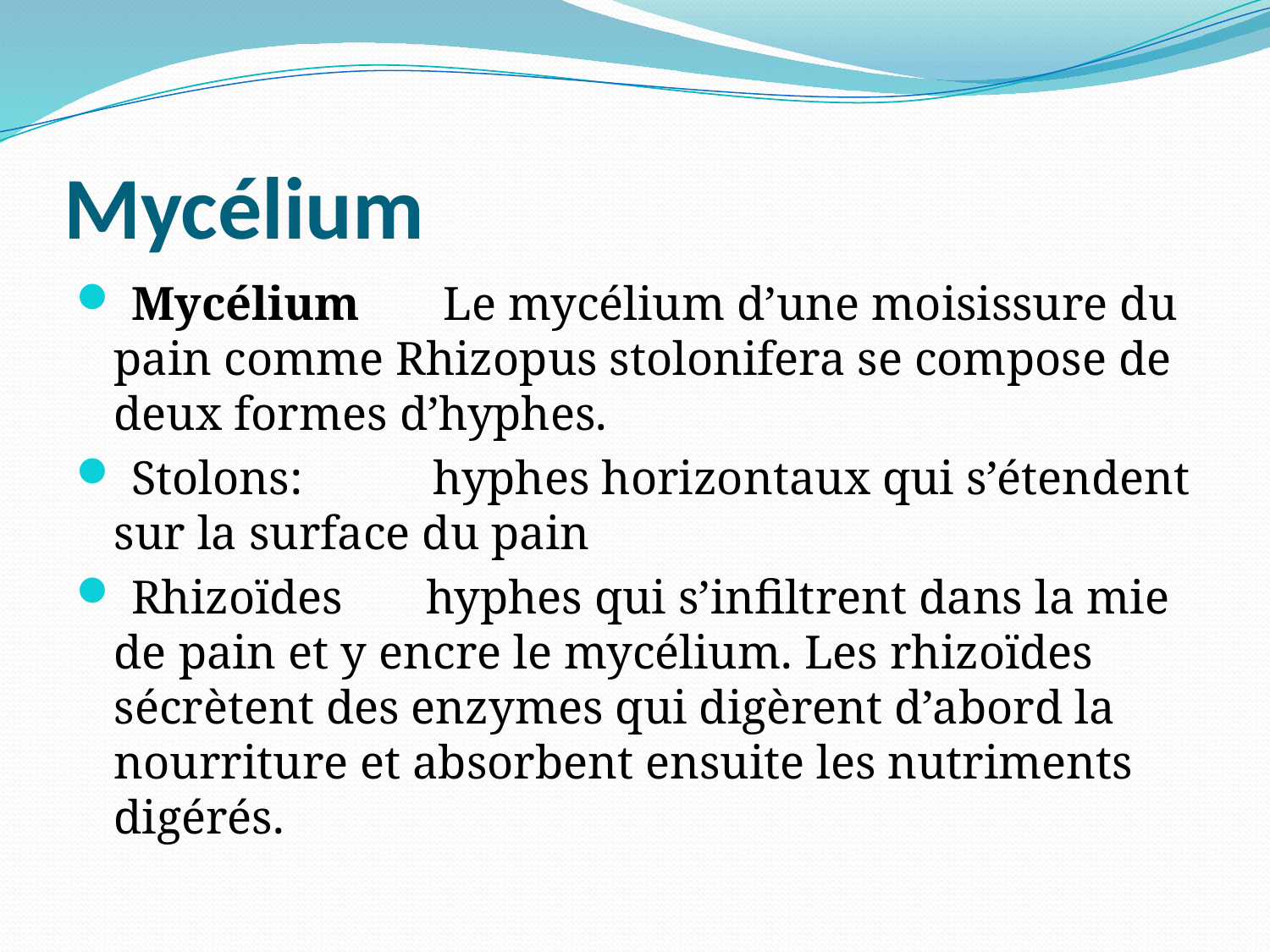

# Mycélium
 Mycélium       Le mycélium d’une moisissure du pain comme Rhizopus stolonifera se compose de deux formes d’hyphes.
 Stolons:           hyphes horizontaux qui s’étendent sur la surface du pain
 Rhizoïdes       hyphes qui s’infiltrent dans la mie de pain et y encre le mycélium. Les rhizoïdes sécrètent des enzymes qui digèrent d’abord la nourriture et absorbent ensuite les nutriments digérés.